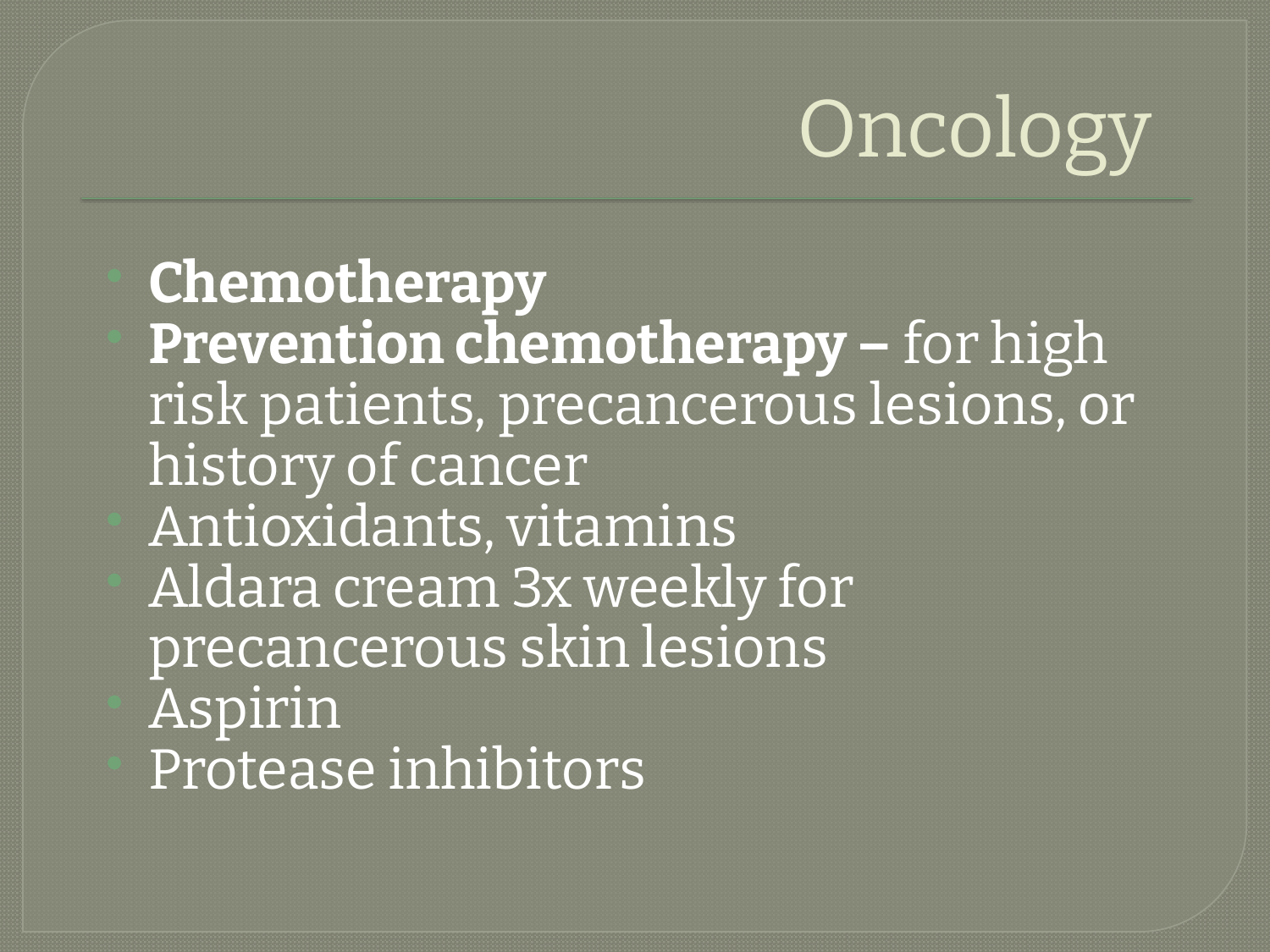

# Oncology

Chemotherapy
Prevention chemotherapy – for high risk patients, precancerous lesions, or history of cancer
Antioxidants, vitamins
Aldara cream 3x weekly for precancerous skin lesions
Aspirin
Protease inhibitors